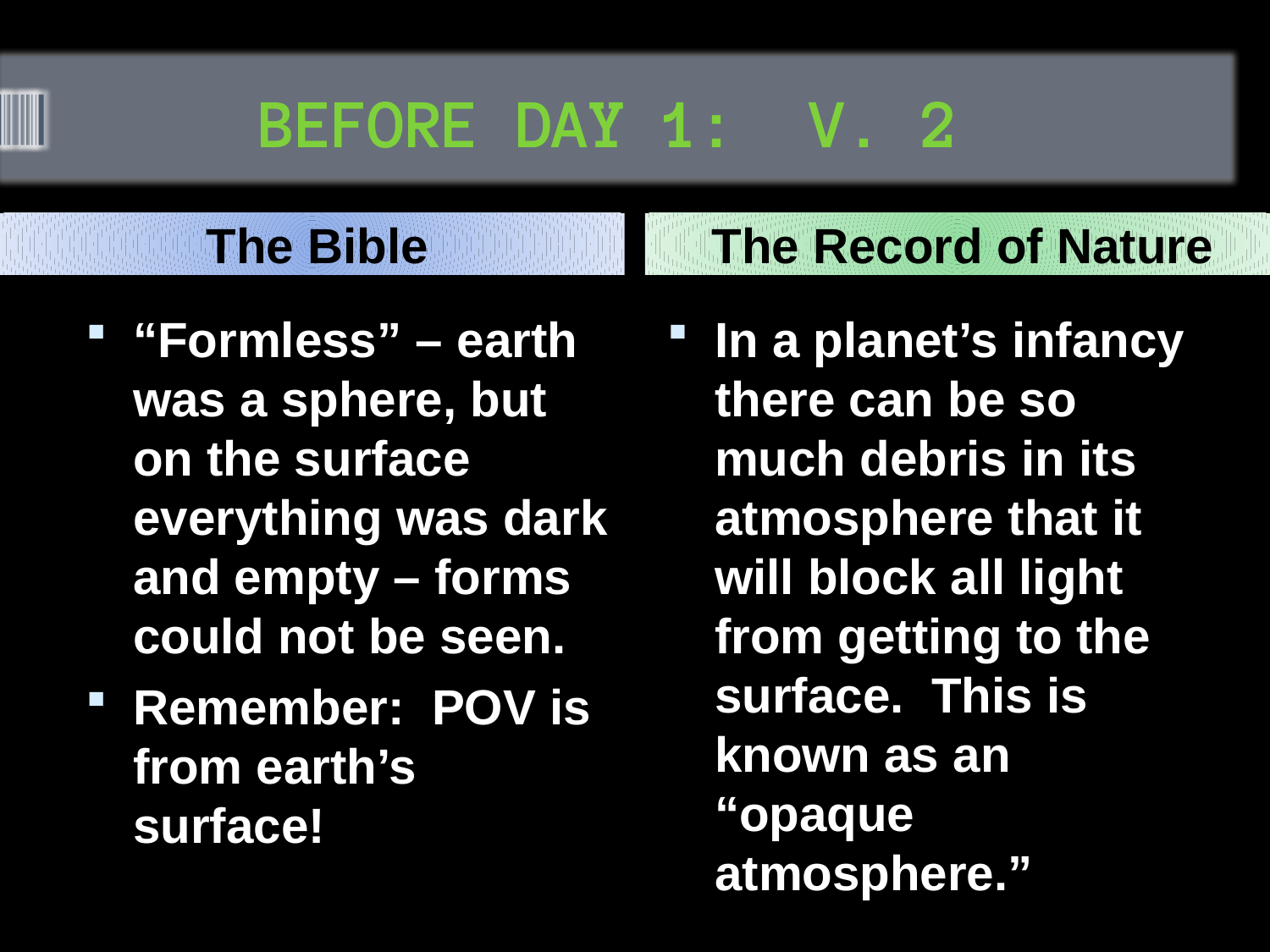

# Before DAY 1:  v. 2
The Bible
The Record of Nature
“Formless” – earth was a sphere, but on the surface everything was dark and empty – forms could not be seen.
Remember:  POV is from earth’s surface!
In a planet’s infancy there can be so much debris in its atmosphere that it will block all light from getting to the surface.  This is known as an “opaque atmosphere.”